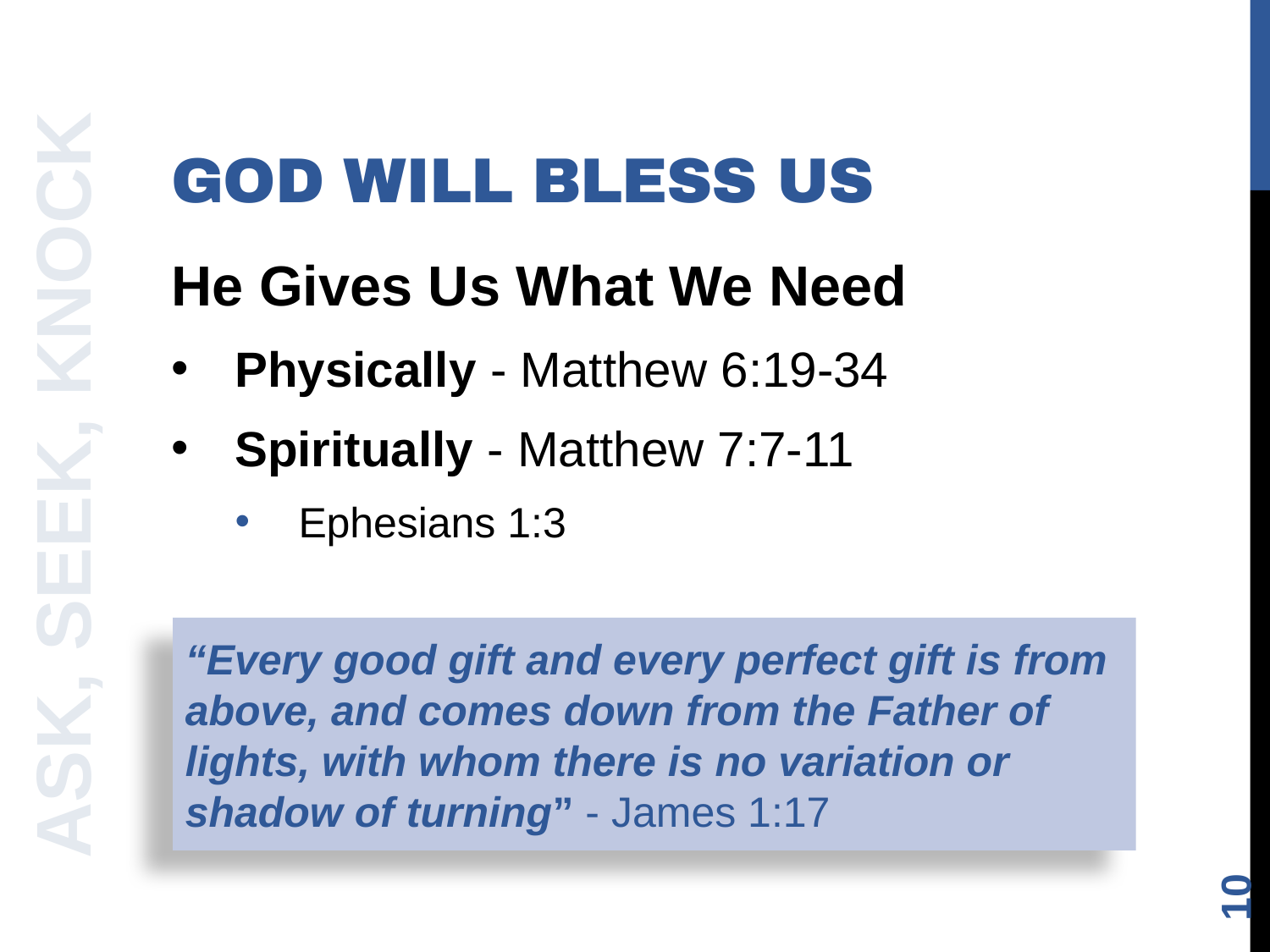

# God will bless us
He Gives Us What We Need
Physically - Matthew 6:19-34
Spiritually - Matthew 7:7-11
Ephesians 1:3
ASK, SEEK, KNOCK
“Every good gift and every perfect gift is from above, and comes down from the Father of lights, with whom there is no variation or shadow of turning” - James 1:17
10